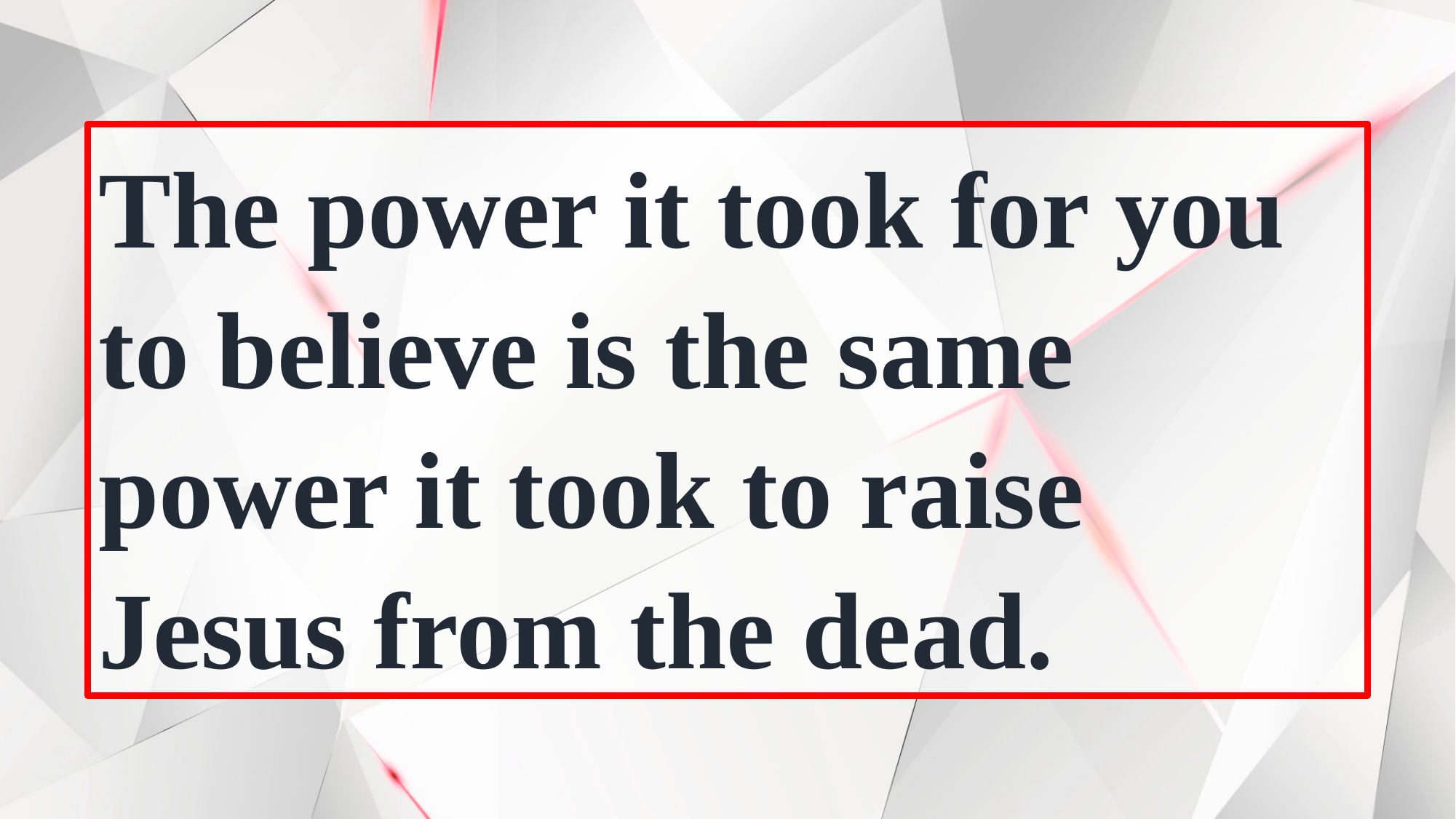

The power it took for you to believe is the same power it took to raise Jesus from the dead.